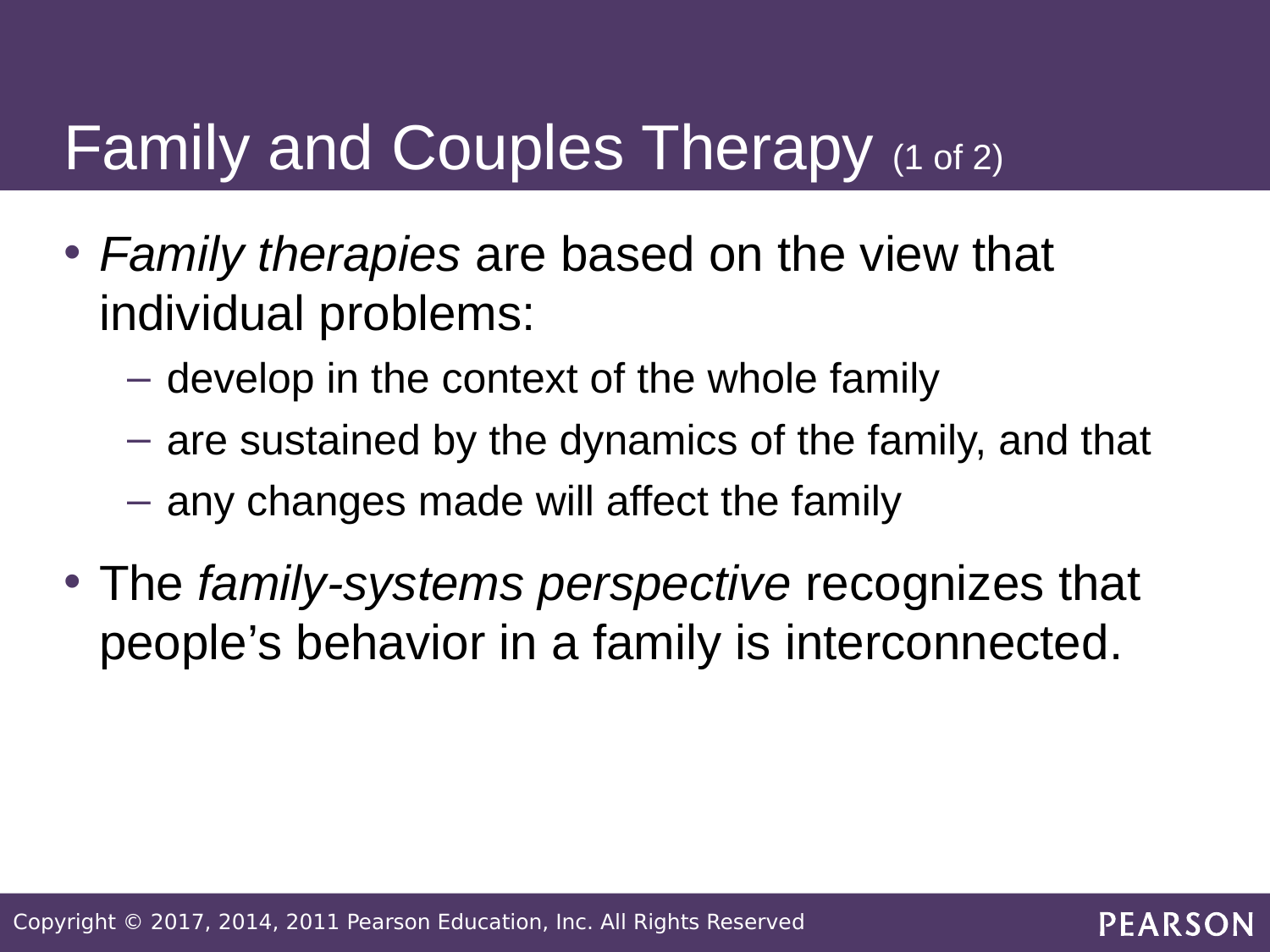

# Family and Couples Therapy (1 of 2)
Family therapies are based on the view that individual problems:
develop in the context of the whole family
are sustained by the dynamics of the family, and that
any changes made will affect the family
The family-systems perspective recognizes that people’s behavior in a family is interconnected.